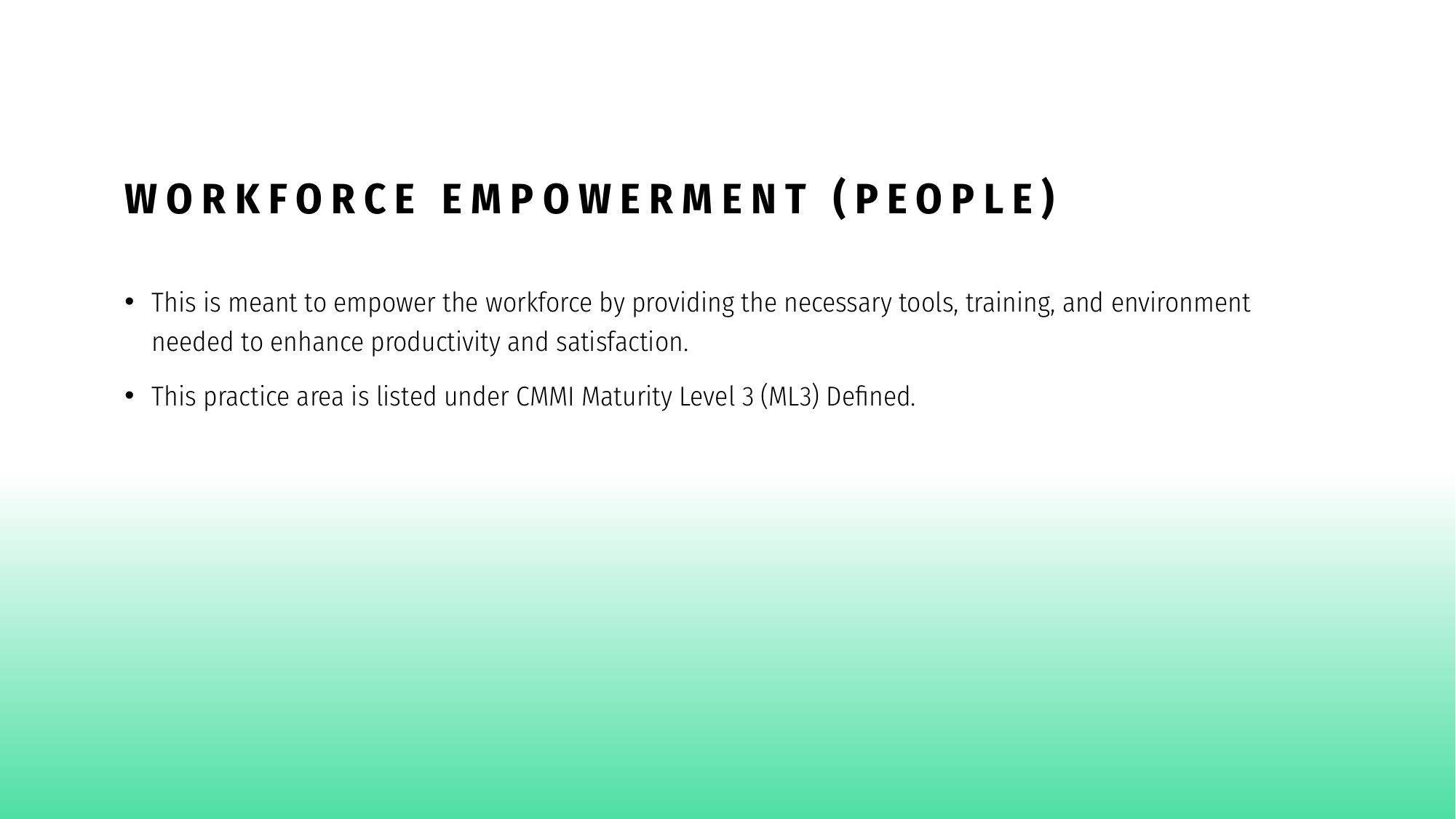

# Workforce empowerment (People)
This is meant to empower the workforce by providing the necessary tools, training, and environment needed to enhance productivity and satisfaction.
This practice area is listed under CMMI Maturity Level 3 (ML3) Defined.